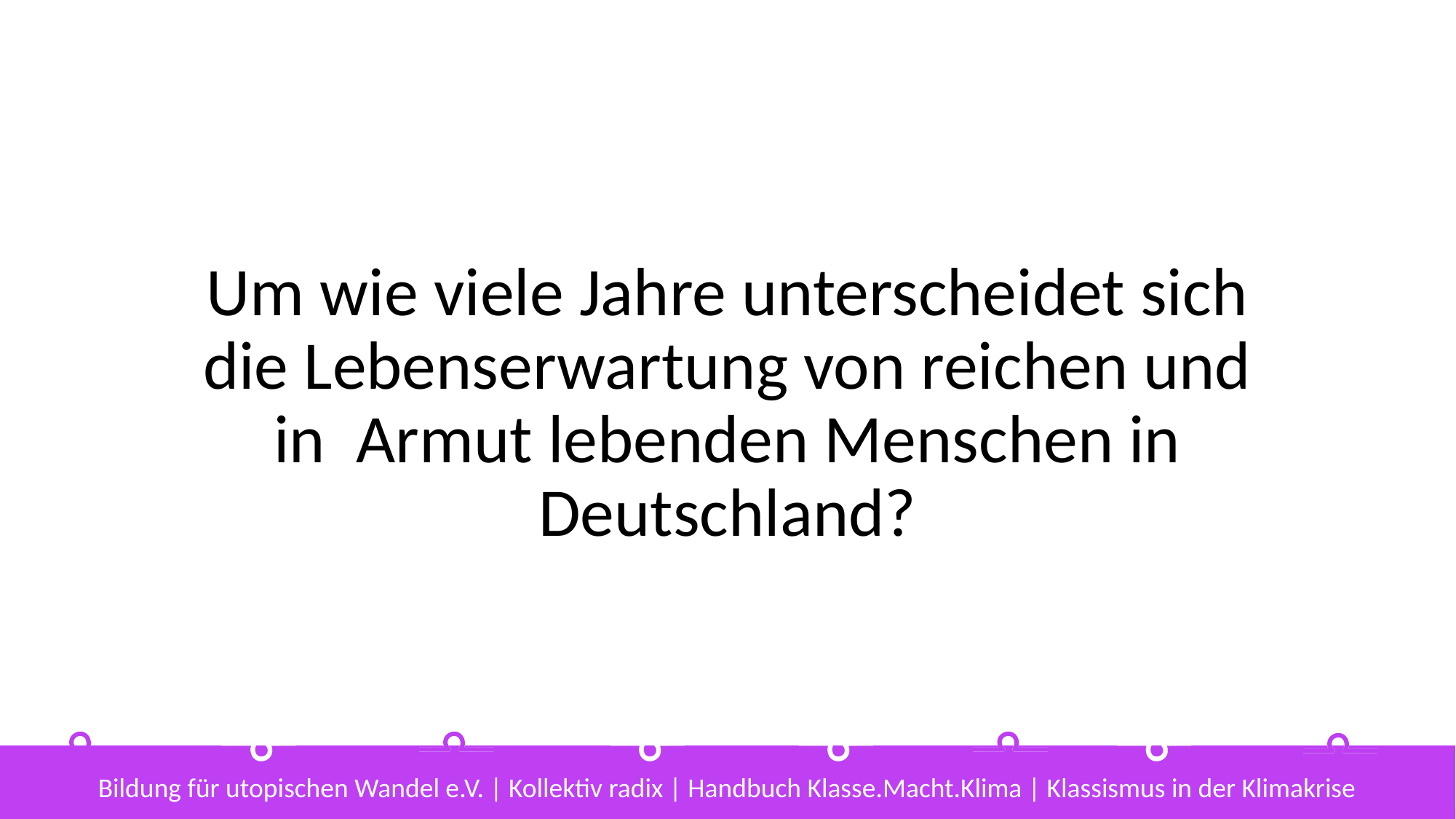

# Um wie viele Jahre unterscheidet sich die Lebenserwartung von reichen und in  Armut lebenden Menschen in Deutschland?